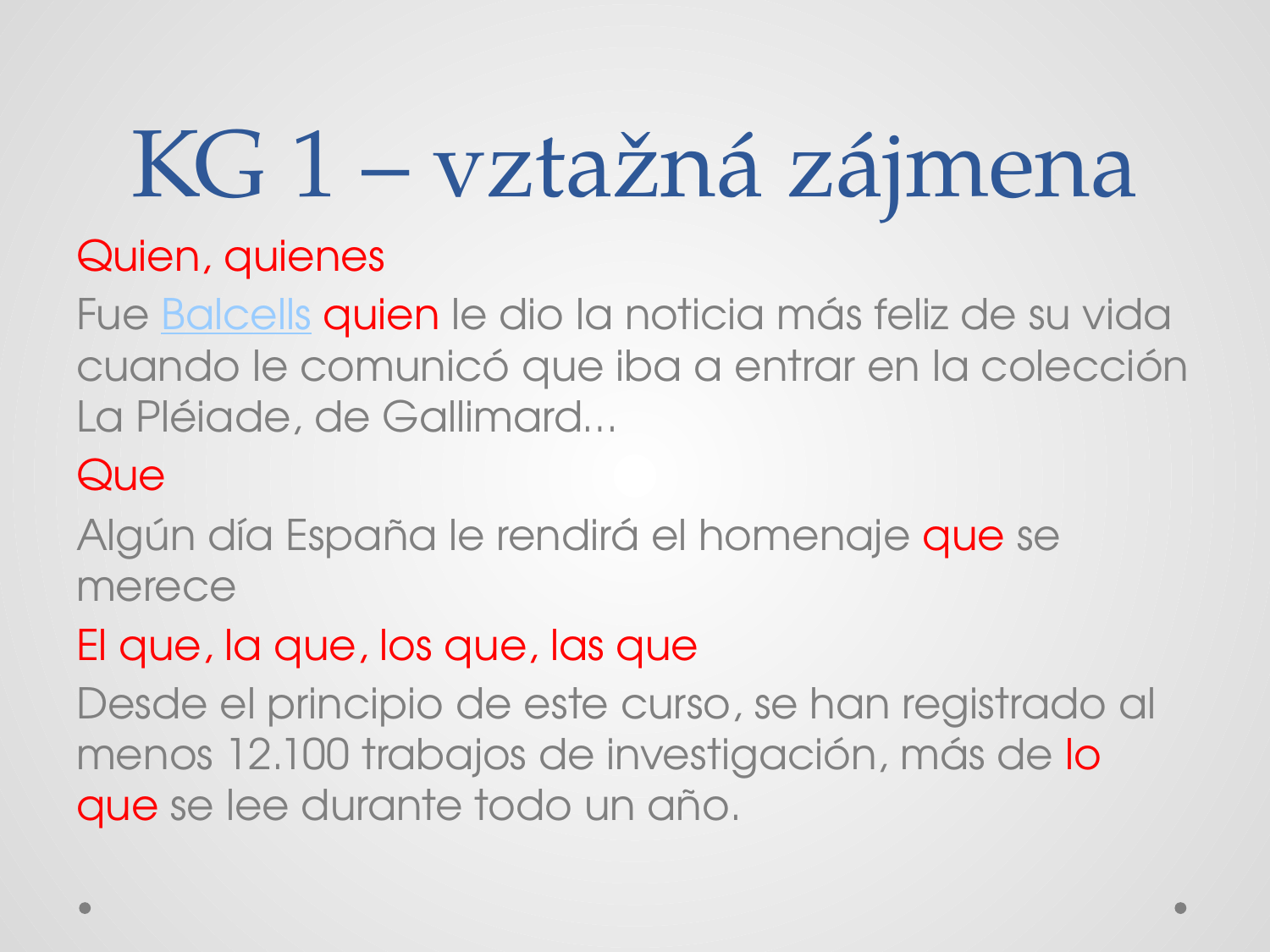

# KG 1 – vztažná zájmena
Quien, quienes
Fue Balcells quien le dio la noticia más feliz de su vida cuando le comunicó que iba a entrar en la colección La Pléiade, de Gallimard…
Que
Algún día España le rendirá el homenaje que se merece
El que, la que, los que, las que
Desde el principio de este curso, se han registrado al menos 12.100 trabajos de investigación, más de lo que se lee durante todo un año.